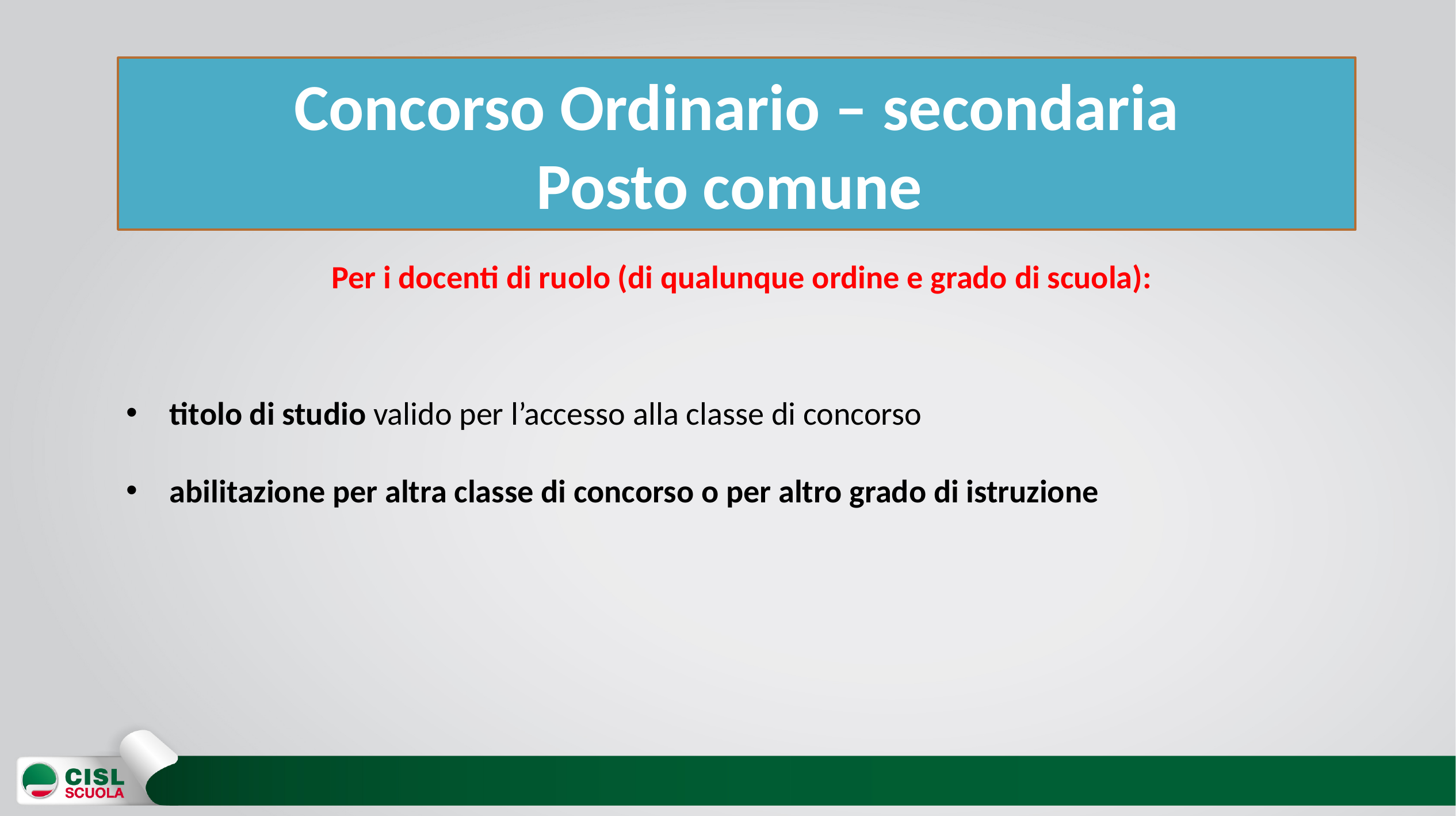

# Concorso Ordinario – secondaria Posto comune
Per i docenti di ruolo (di qualunque ordine e grado di scuola):
titolo di studio valido per l’accesso alla classe di concorso

abilitazione per altra classe di concorso o per altro grado di istruzione